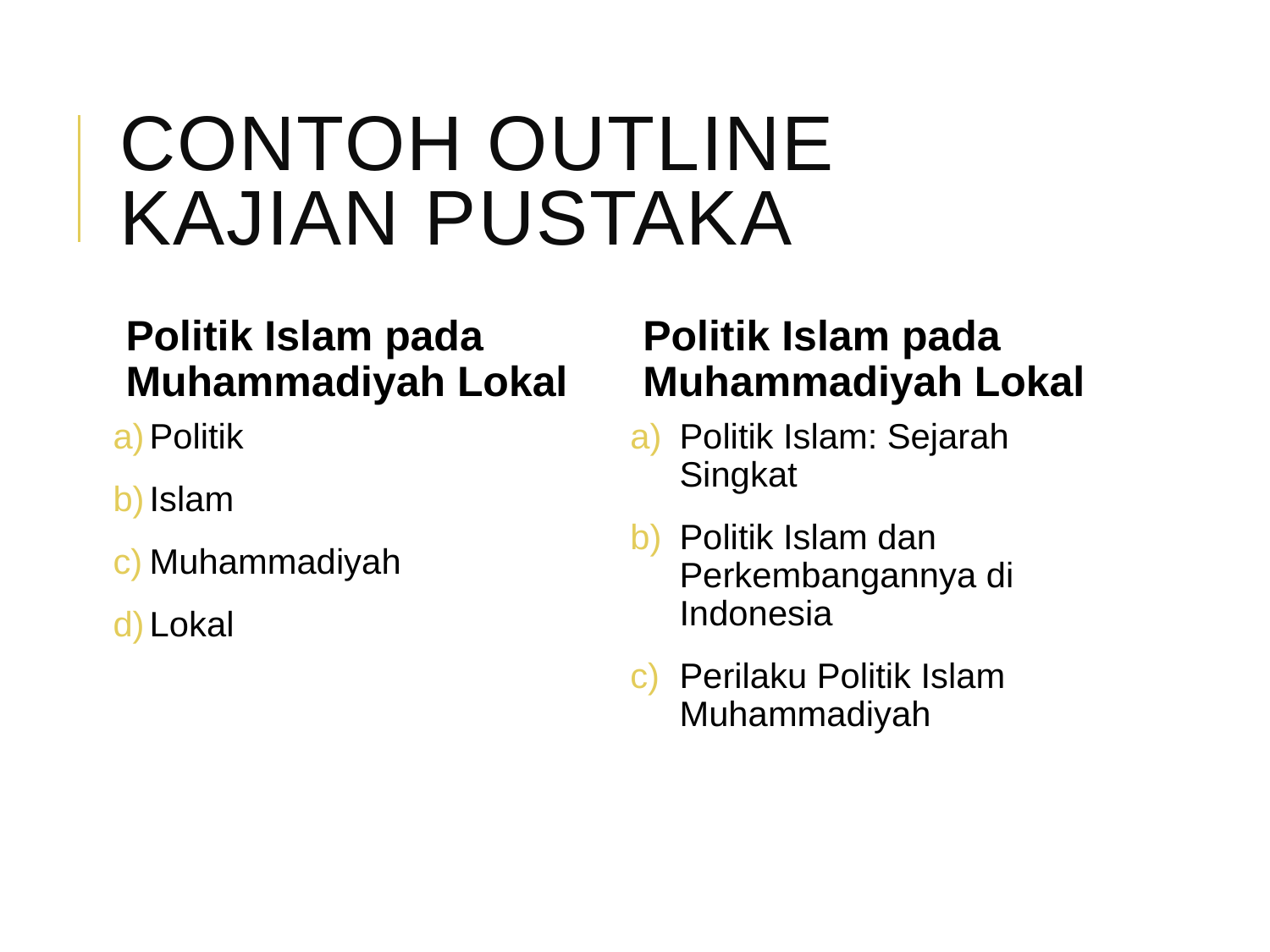

# Contoh Outline kajian Pustaka
Politik Islam pada Muhammadiyah Lokal
Politik Islam pada Muhammadiyah Lokal
Politik
Islam
Muhammadiyah
Lokal
Politik Islam: Sejarah Singkat
Politik Islam dan Perkembangannya di Indonesia
Perilaku Politik Islam Muhammadiyah